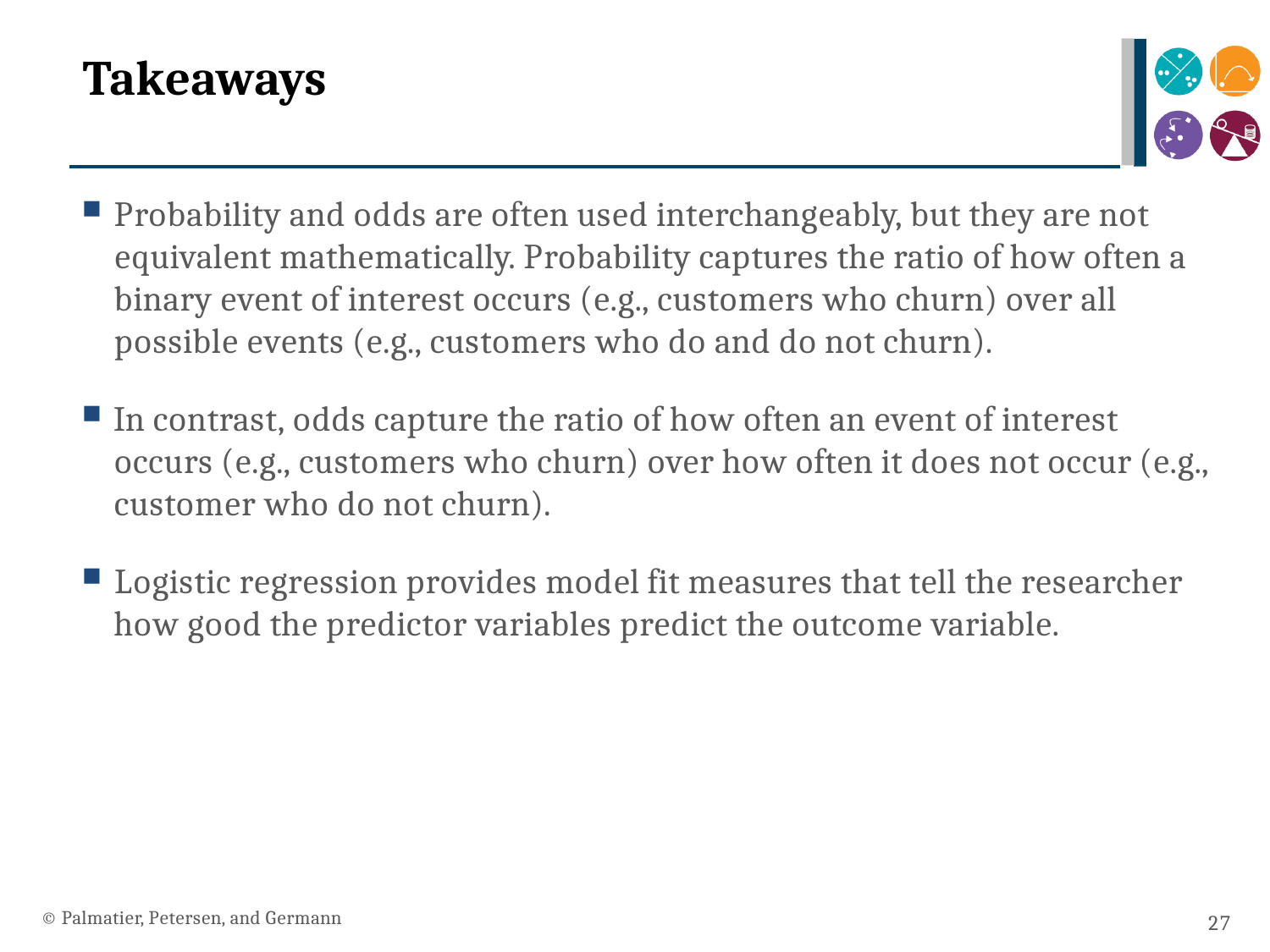

# Takeaways
Probability and odds are often used interchangeably, but they are not equivalent mathematically. Probability captures the ratio of how often a binary event of interest occurs (e.g., customers who churn) over all possible events (e.g., customers who do and do not churn).
In contrast, odds capture the ratio of how often an event of interest occurs (e.g., customers who churn) over how often it does not occur (e.g., customer who do not churn).
Logistic regression provides model fit measures that tell the researcher how good the predictor variables predict the outcome variable.
© Palmatier, Petersen, and Germann
27